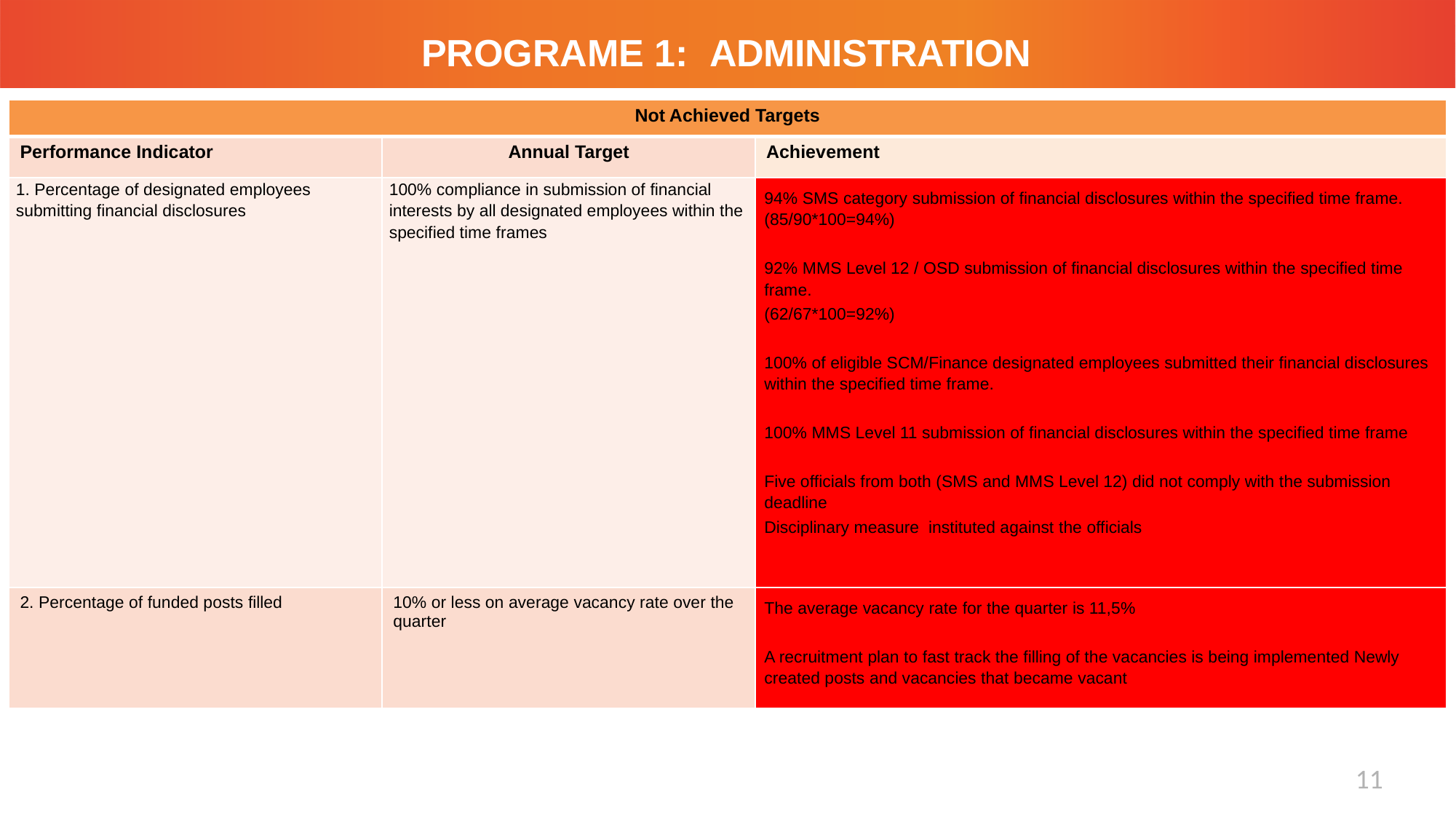

# PROGRAME 1:	ADMINISTRATION
| Not Achieved Targets |  |  |
| --- | --- | --- |
| Performance Indicator | Annual Target | Achievement |
| 1. Percentage of designated employees submitting financial disclosures | 100% compliance in submission of financial interests by all designated employees within the specified time frames | 94% SMS category submission of financial disclosures within the specified time frame. (85/90\*100=94%) 92% MMS Level 12 / OSD submission of financial disclosures within the specified time frame. (62/67\*100=92%) 100% of eligible SCM/Finance designated employees submitted their financial disclosures within the specified time frame. 100% MMS Level 11 submission of financial disclosures within the specified time frame Five officials from both (SMS and MMS Level 12) did not comply with the submission deadline Disciplinary measure instituted against the officials |
| 2. Percentage of funded posts filled | 10% or less on average vacancy rate over the quarter | The average vacancy rate for the quarter is 11,5% A recruitment plan to fast track the filling of the vacancies is being implemented Newly created posts and vacancies that became vacant |
11